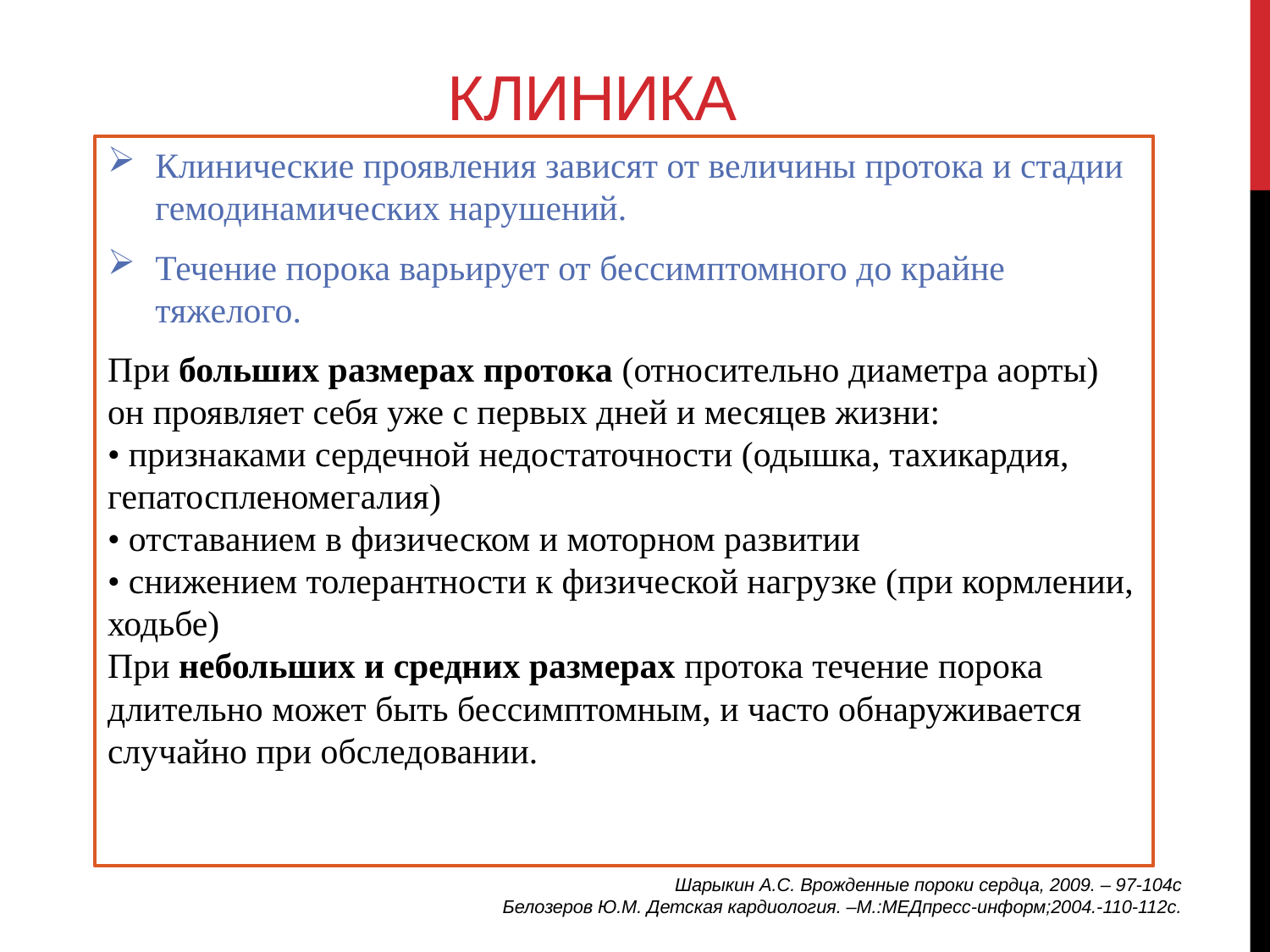

# Клиника
Клинические проявления зависят от величины протока и стадии гемодинамических нарушений.
Течение порока варьирует от бессимптомного до крайне тяжелого.
При больших размерах протока (относительно диаметра аорты) он проявляет себя уже с первых дней и месяцев жизни:
• признаками сердечной недостаточности (одышка, тахикардия,
гепатоспленомегалия)
• отставанием в физическом и моторном развитии
• снижением толерантности к физической нагрузке (при кормлении,
ходьбе)
При небольших и средних размерах протока течение порока длительно может быть бессимптомным, и часто обнаруживается случайно при обследовании.
Шарыкин А.С. Врожденные пороки сердца, 2009. – 97-104с
Белозеров Ю.М. Детская кардиология. –М.:МЕДпресс-информ;2004.-110-112с.